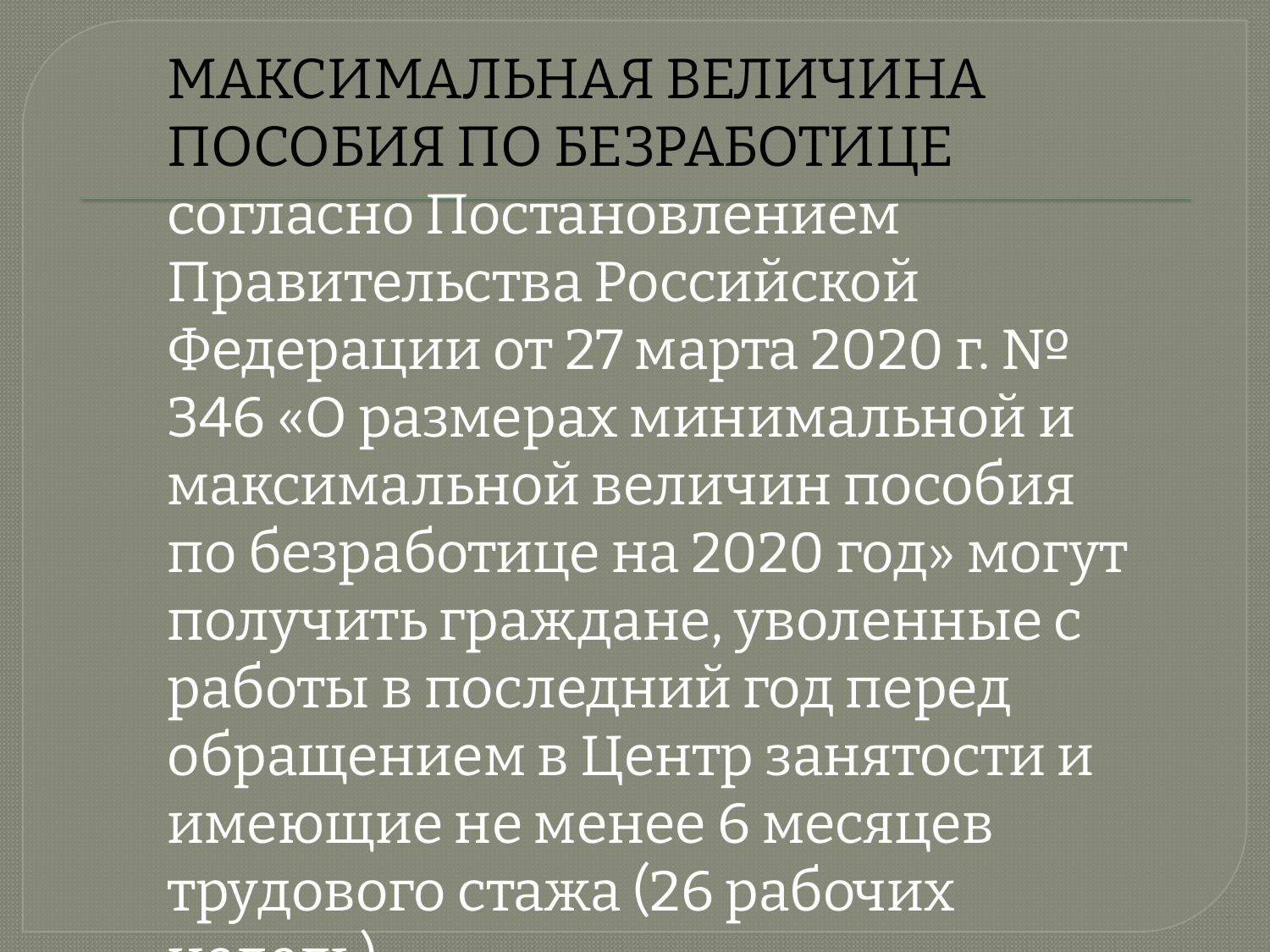

МАКСИМАЛЬНАЯ ВЕЛИЧИНА ПОСОБИЯ ПО БЕЗРАБОТИЦЕ согласно Постановлением Правительства Российской Федерации от 27 марта 2020 г. № 346 «О размерах минимальной и максимальной величин пособия по безработице на 2020 год» могут получить граждане, уволенные с работы в последний год перед обращением в Центр занятости и имеющие не менее 6 месяцев трудового стажа (26 рабочих недель).